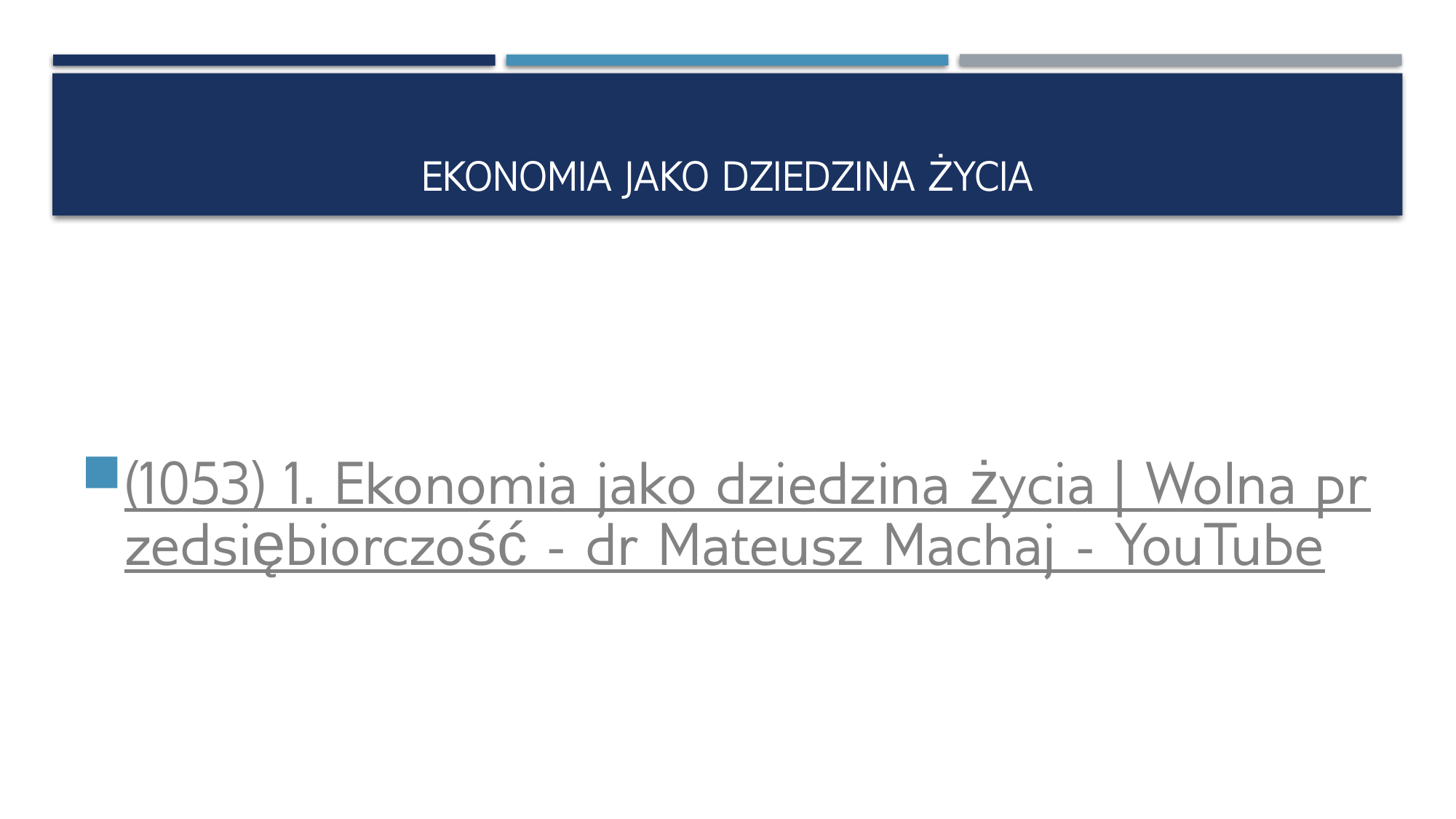

# Ekonomia jako dziedzina życia
(1053) 1. Ekonomia jako dziedzina życia | Wolna przedsiębiorczość - dr Mateusz Machaj - YouTube